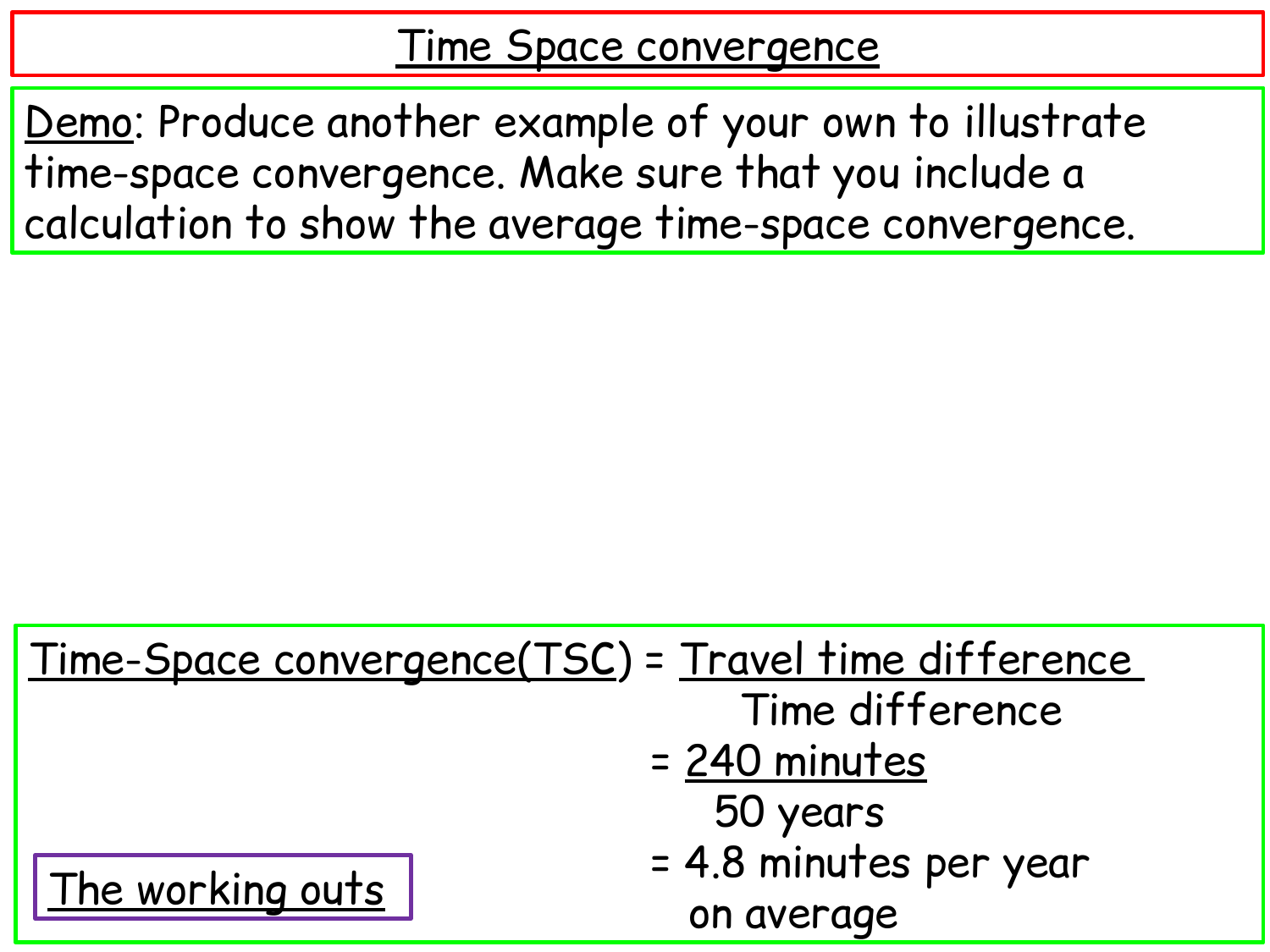

Time Space convergence
Demo: Produce another example of your own to illustrate time-space convergence. Make sure that you include a calculation to show the average time-space convergence.
Time-Space convergence(TSC) = Travel time difference
                                                        Time difference
                                                 = 240 minutes
                                                      50 years
                                                 = 4.8 minutes per year
                                                    on average
The working outs